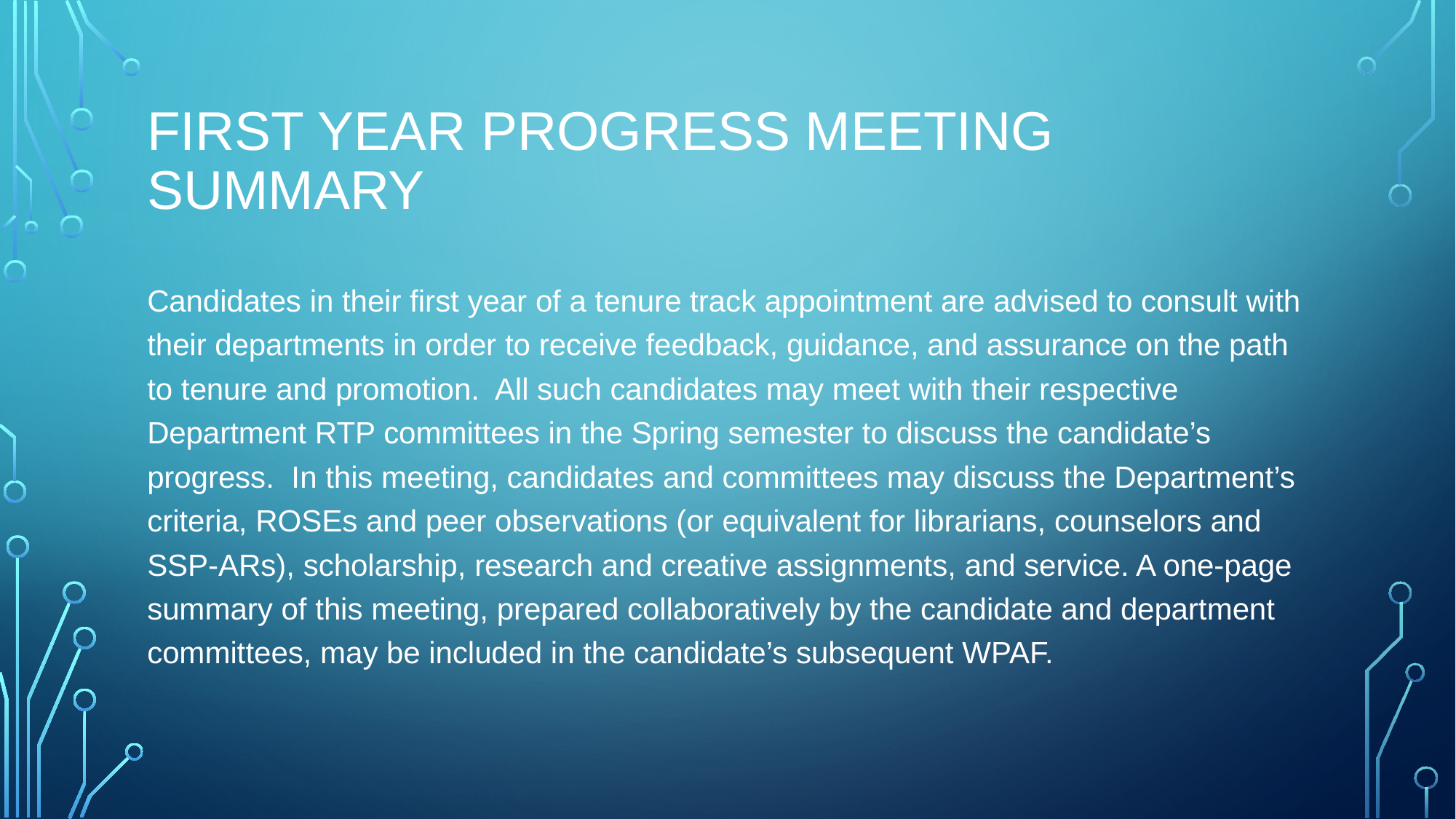

# First year progress meeting summary
Candidates in their first year of a tenure track appointment are advised to consult with their departments in order to receive feedback, guidance, and assurance on the path to tenure and promotion.  All such candidates may meet with their respective Department RTP committees in the Spring semester to discuss the candidate’s progress.  In this meeting, candidates and committees may discuss the Department’s criteria, ROSEs and peer observations (or equivalent for librarians, counselors and SSP-ARs), scholarship, research and creative assignments, and service. A one-page summary of this meeting, prepared collaboratively by the candidate and department committees, may be included in the candidate’s subsequent WPAF.